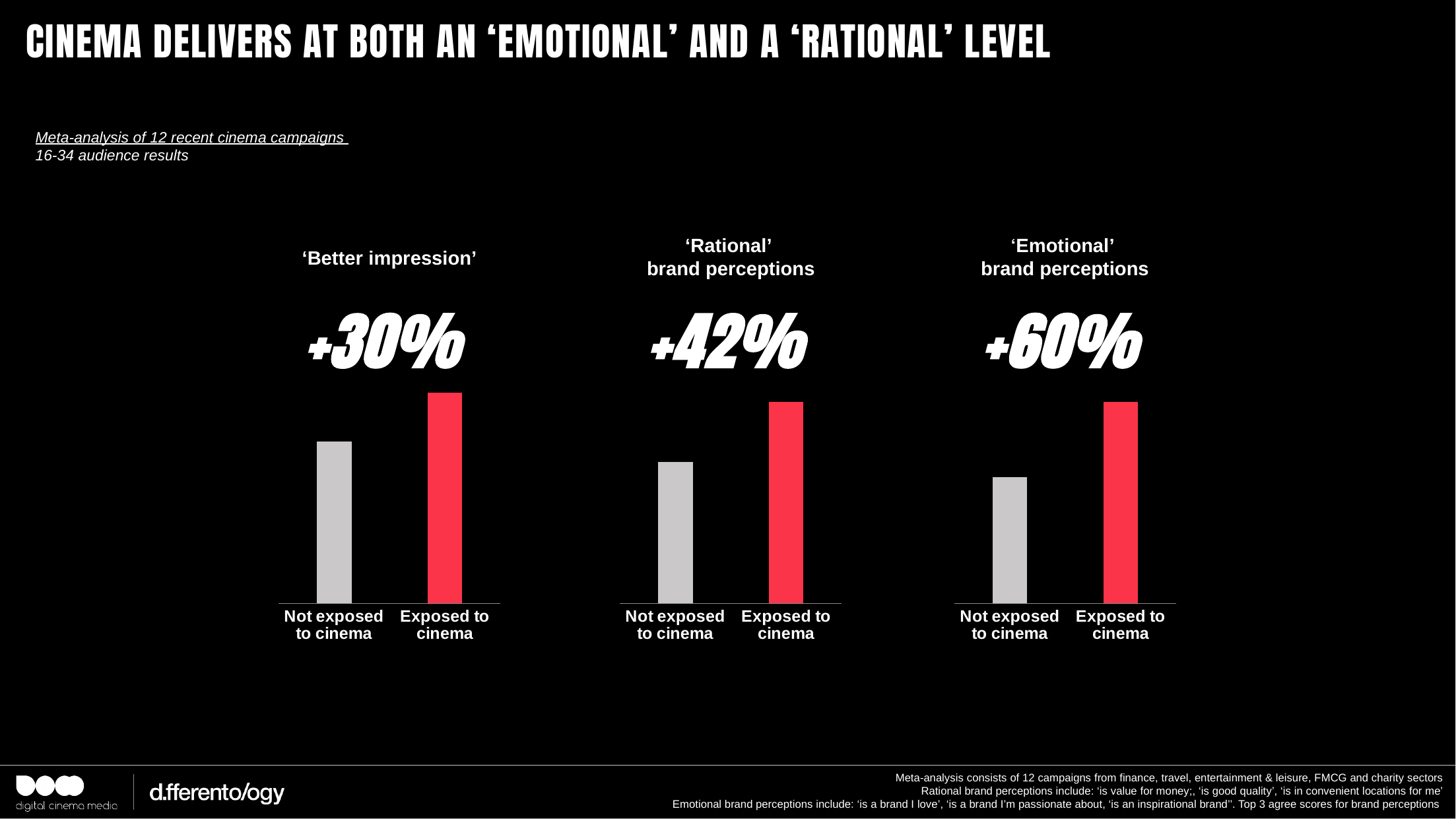

# Cinema delivers at both an ‘emotional’ and a ‘rational’ level
Meta-analysis of 12 recent cinema campaigns
16-34 audience results
‘Rational’
brand perceptions
‘Emotional’
brand perceptions
‘Better impression’
+30%
+42%
+60%

### Chart

| Category | Better Impression |
|---|---|
| Not exposed to cinema | 0.5 |
| Exposed to cinema | 0.65 |

### Chart

| Category | Better Impression |
|---|---|
| Not exposed to cinema | 0.28 |
| Exposed to cinema | 0.4 |

### Chart

| Category | Better Impression |
|---|---|
| Not exposed to cinema | 0.25 |
| Exposed to cinema | 0.4 |
Meta-analysis consists of 12 campaigns from finance, travel, entertainment & leisure, FMCG and charity sectors
Rational brand perceptions include: ‘is value for money;, ‘is good quality’, ‘is in convenient locations for me’
Emotional brand perceptions include: ‘is a brand I love’, ‘is a brand I’m passionate about, ‘is an inspirational brand’’. Top 3 agree scores for brand perceptions